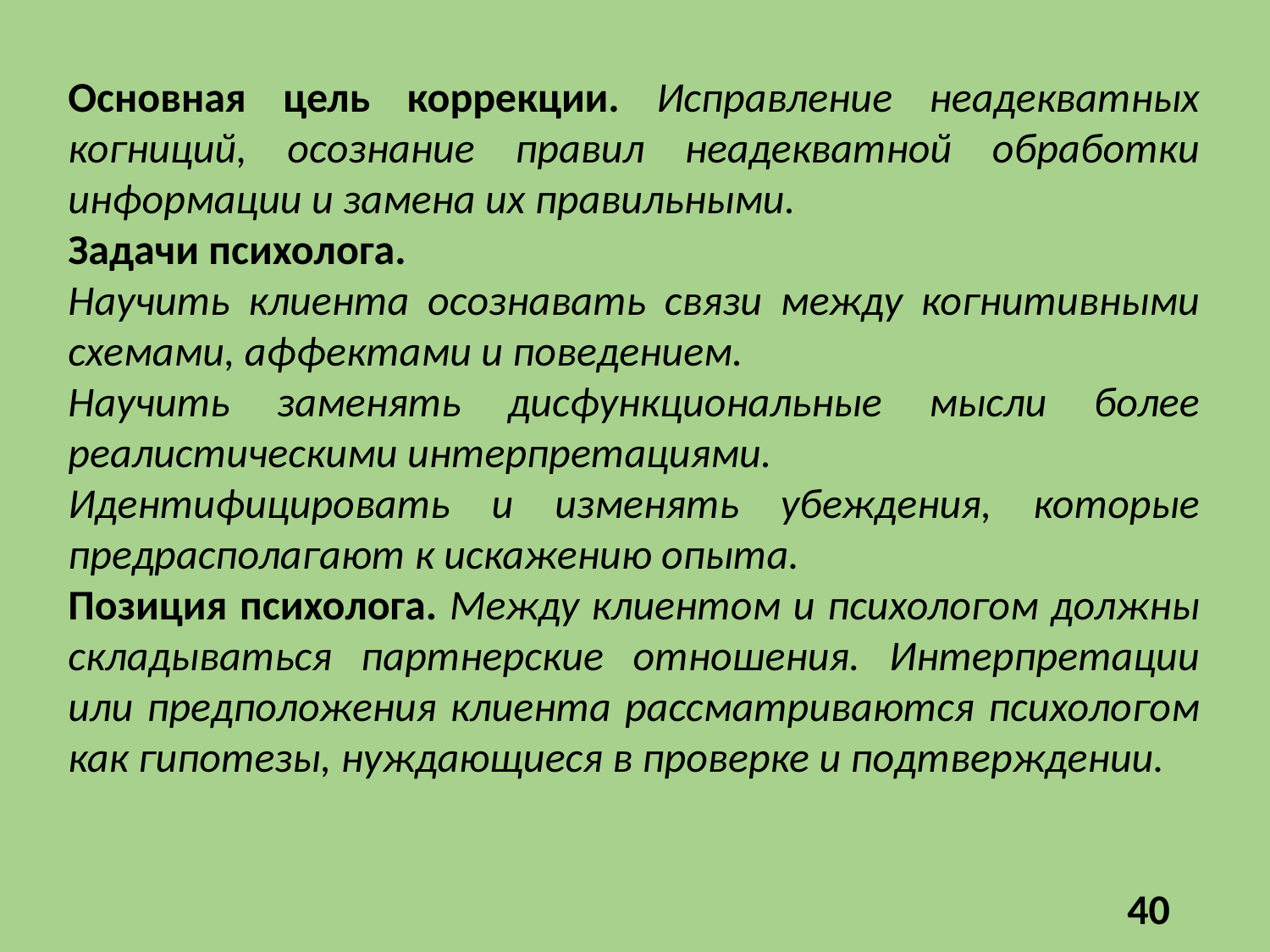

Основная цель коррекции. Исправление неадекватных когниций, осознание правил неадекватной обработки информации и замена их правильными.
Задачи психолога.
Научить клиента осознавать связи между когнитивными схемами, аффектами и поведением.
Научить заменять дисфункциональные мысли более реалистическими интерпретациями.
Идентифицировать и изменять убеждения, которые предрасполагают к искажению опыта.
Позиция психолога. Между клиентом и психологом должны складываться партнерские отношения. Интерпретации или предположения клиента рассматриваются психологом как гипотезы, нуждающиеся в проверке и подтверждении.
40